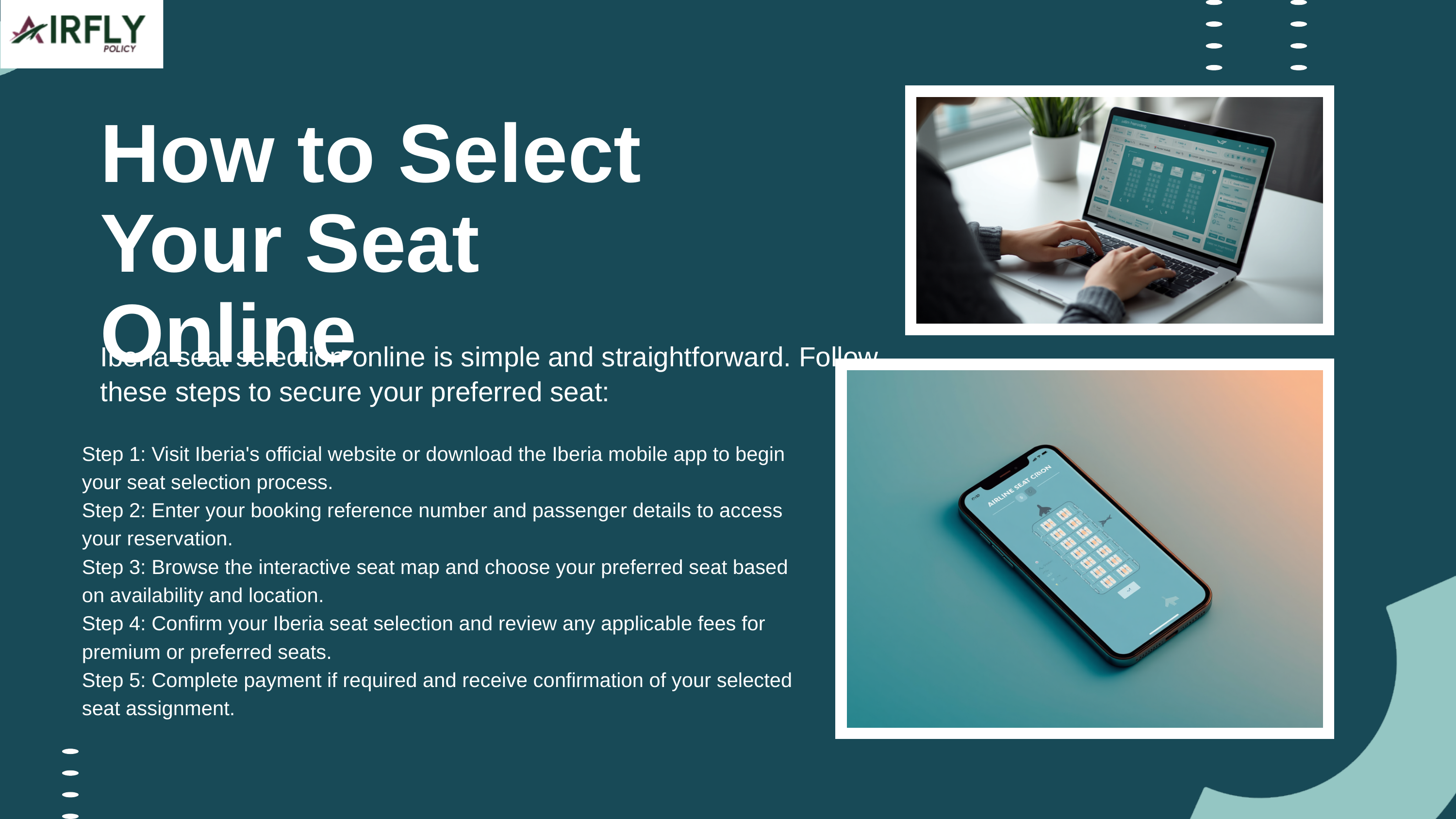

How to Select Your Seat Online
Iberia seat selection online is simple and straightforward. Follow these steps to secure your preferred seat:

Step 1: Visit Iberia's official website or download the Iberia mobile app to begin your seat selection process.
Step 2: Enter your booking reference number and passenger details to access your reservation.
Step 3: Browse the interactive seat map and choose your preferred seat based on availability and location.
Step 4: Confirm your Iberia seat selection and review any applicable fees for premium or preferred seats.
Step 5: Complete payment if required and receive confirmation of your selected seat assignment.